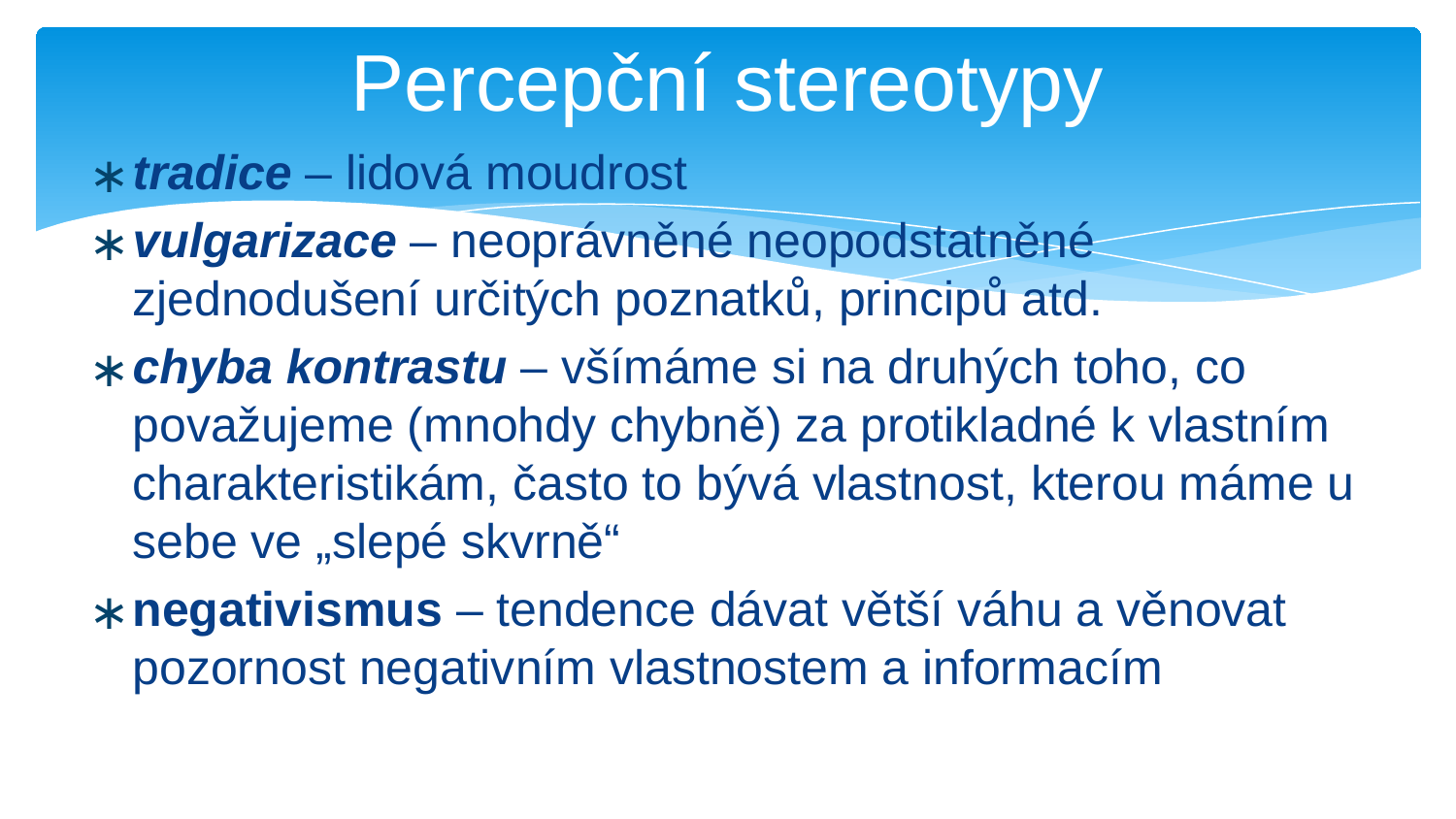

# Percepční stereotypy
tradice – lidová moudrost
vulgarizace – neoprávněné neopodstatněné zjednodušení určitých poznatků, principů atd.
chyba kontrastu – všímáme si na druhých toho, co považujeme (mnohdy chybně) za protikladné k vlastním charakteristikám, často to bývá vlastnost, kterou máme u sebe ve „slepé skvrně“
negativismus – tendence dávat větší váhu a věnovat pozornost negativním vlastnostem a informacím